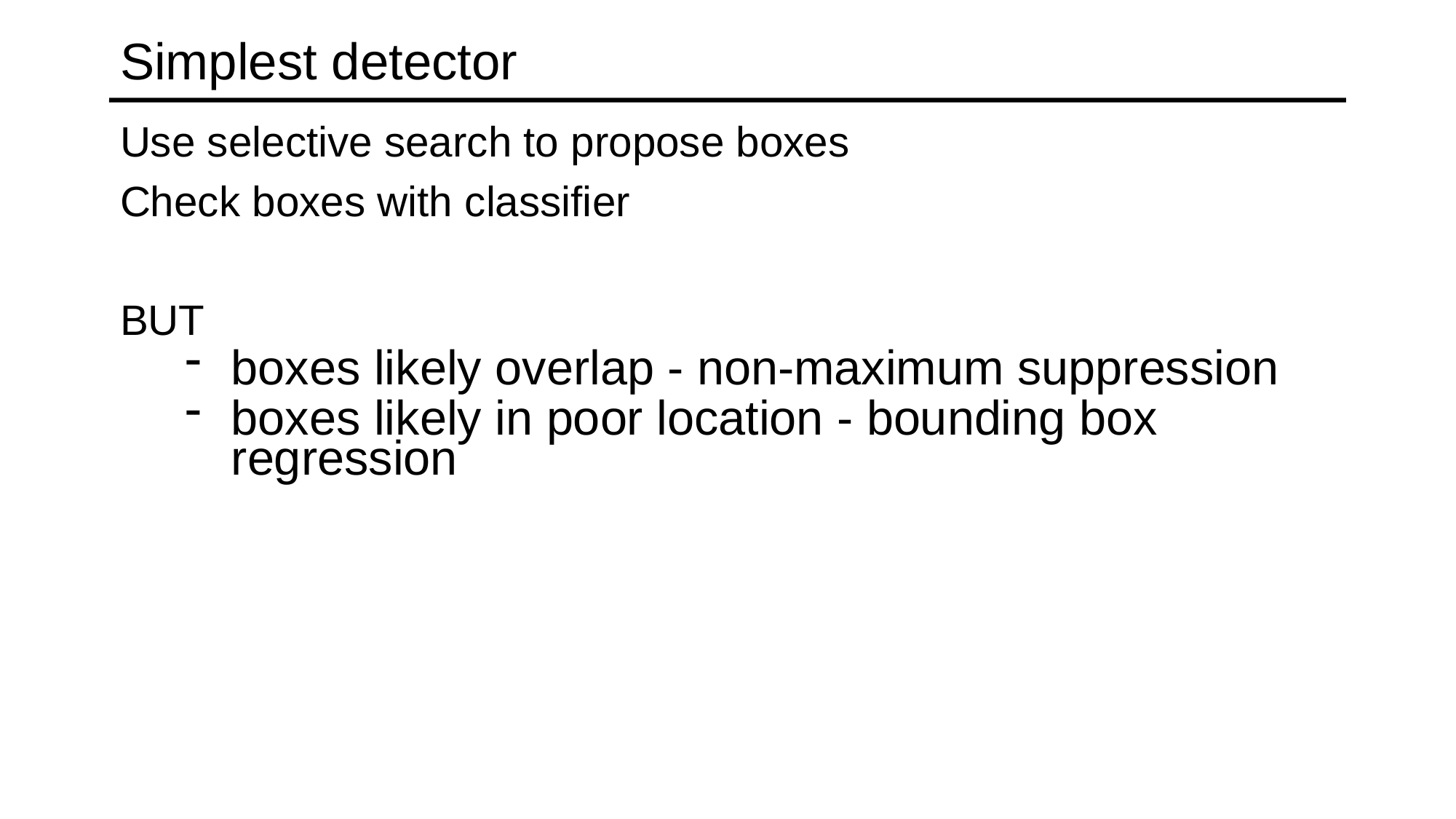

# Simplest detector
Use selective search to propose boxes
Check boxes with classifier

BUT
boxes likely overlap - non-maximum suppression
boxes likely in poor location - bounding box regression